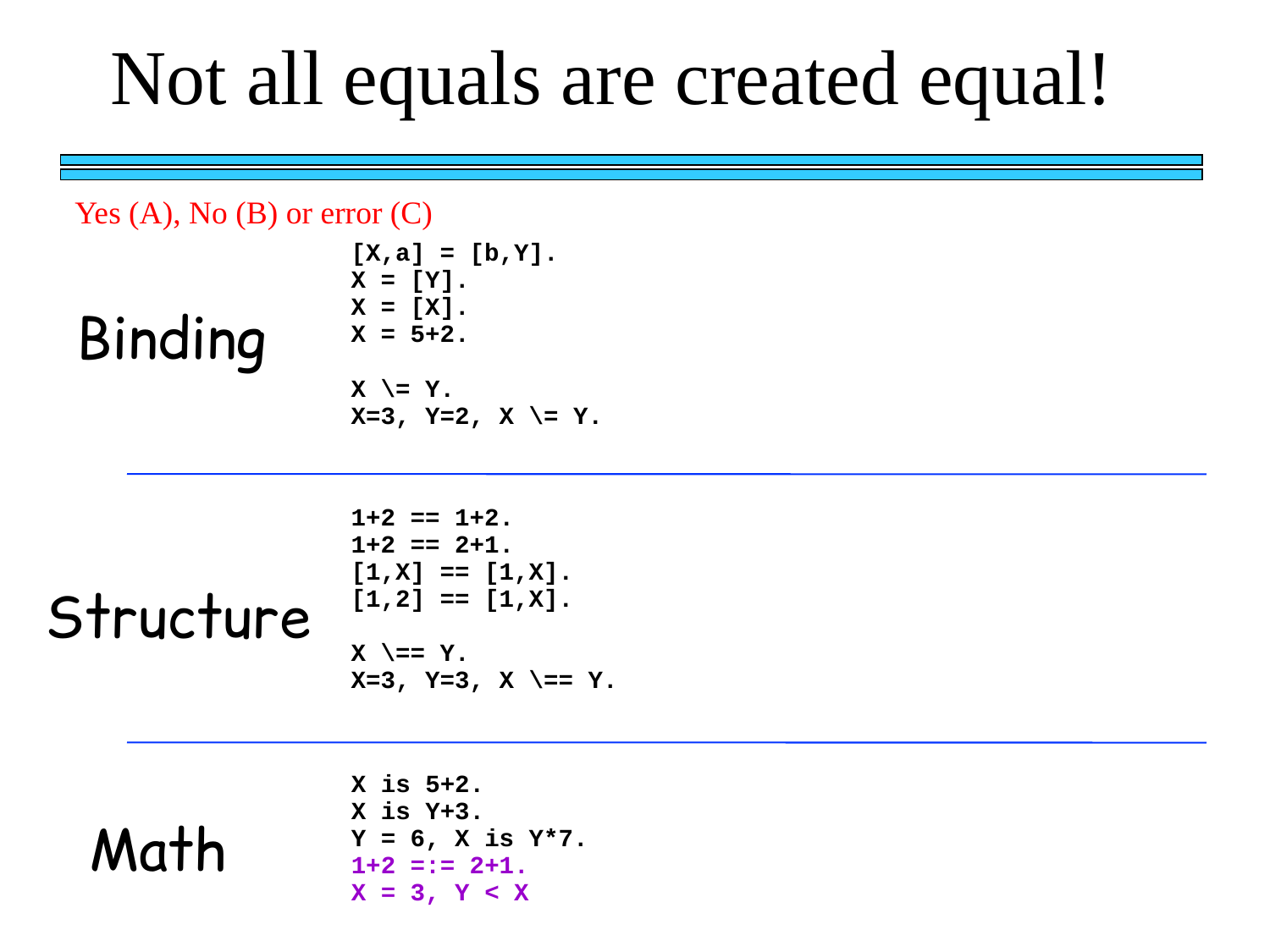

Not all equals are created equal!

Yes (A), No (B) or error (C)
[X,a] = [b,Y].
X = [Y].
X = [X].
X = 5+2.

X \= Y.
X=3, Y=2, X \= Y.
Binding
1+2 == 1+2.
1+2 == 2+1.
[1,X] == [1,X].
[1,2] == [1,X].

X \== Y.
X=3, Y=3, X \== Y.
Structure
X is 5+2.
X is Y+3.
Y = 6, X is Y*7.
1+2 =:= 2+1.
X = 3, Y < X
Math